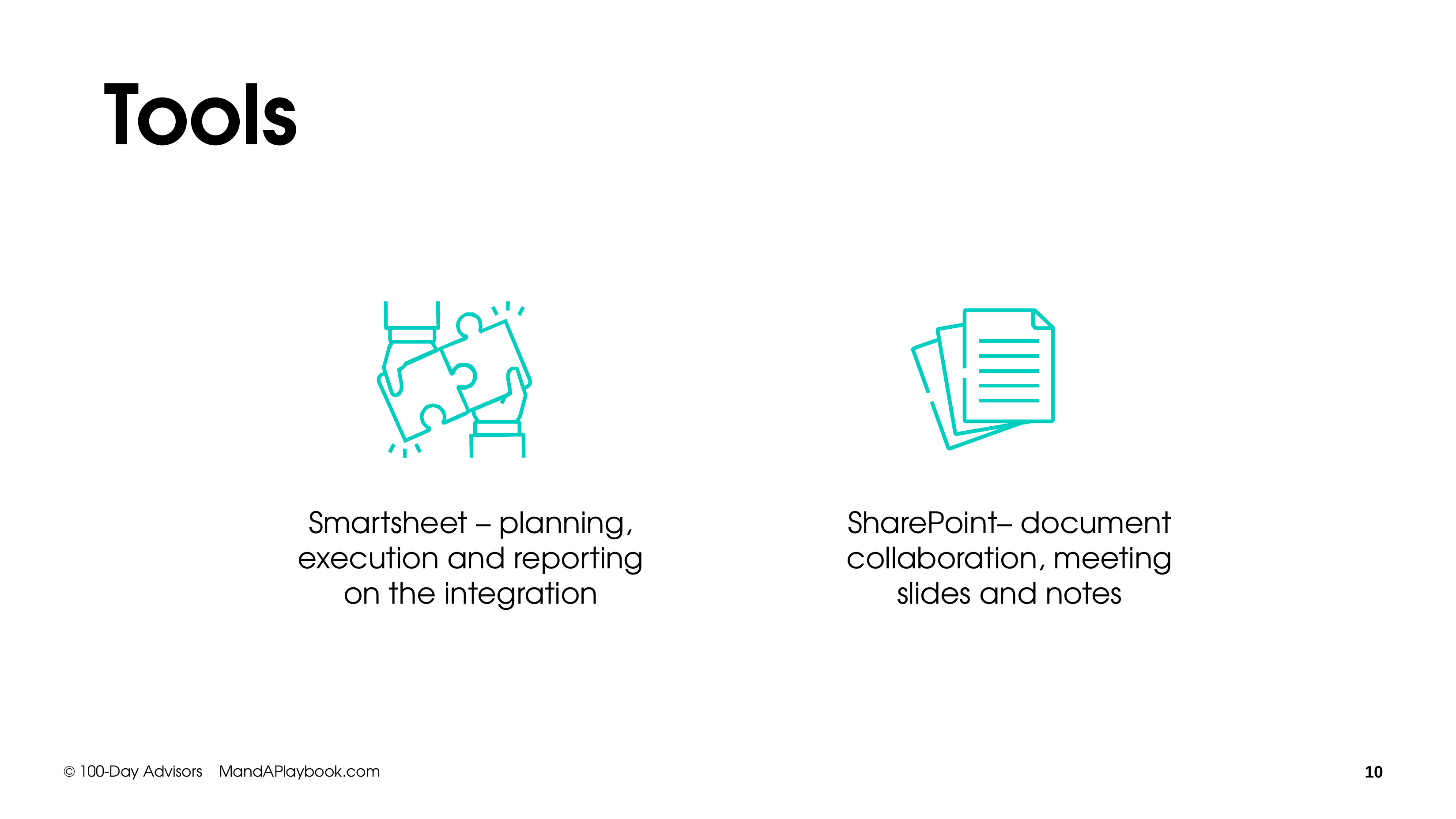

# Tools

Smartsheet – planning, execution and reporting on the integration
SharePoint– document collaboration, meeting slides and notes
© 100-Day Advisors    MandAPlaybook.com
10